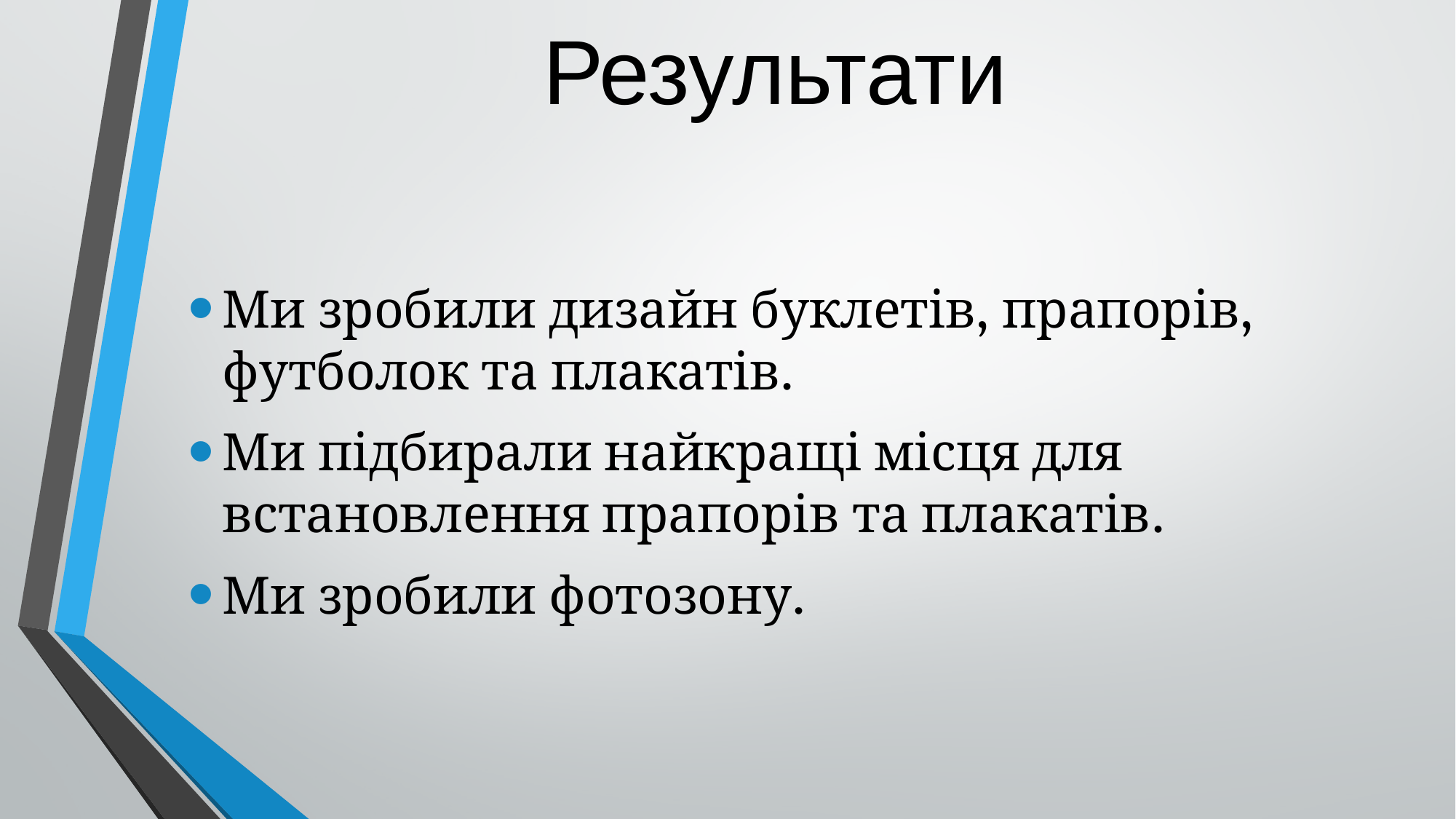

# Результати
Ми зробили дизайн буклетів, прапорів, футболок та плакатів.
Ми підбирали найкращі місця для встановлення прапорів та плакатів.
Ми зробили фотозону.